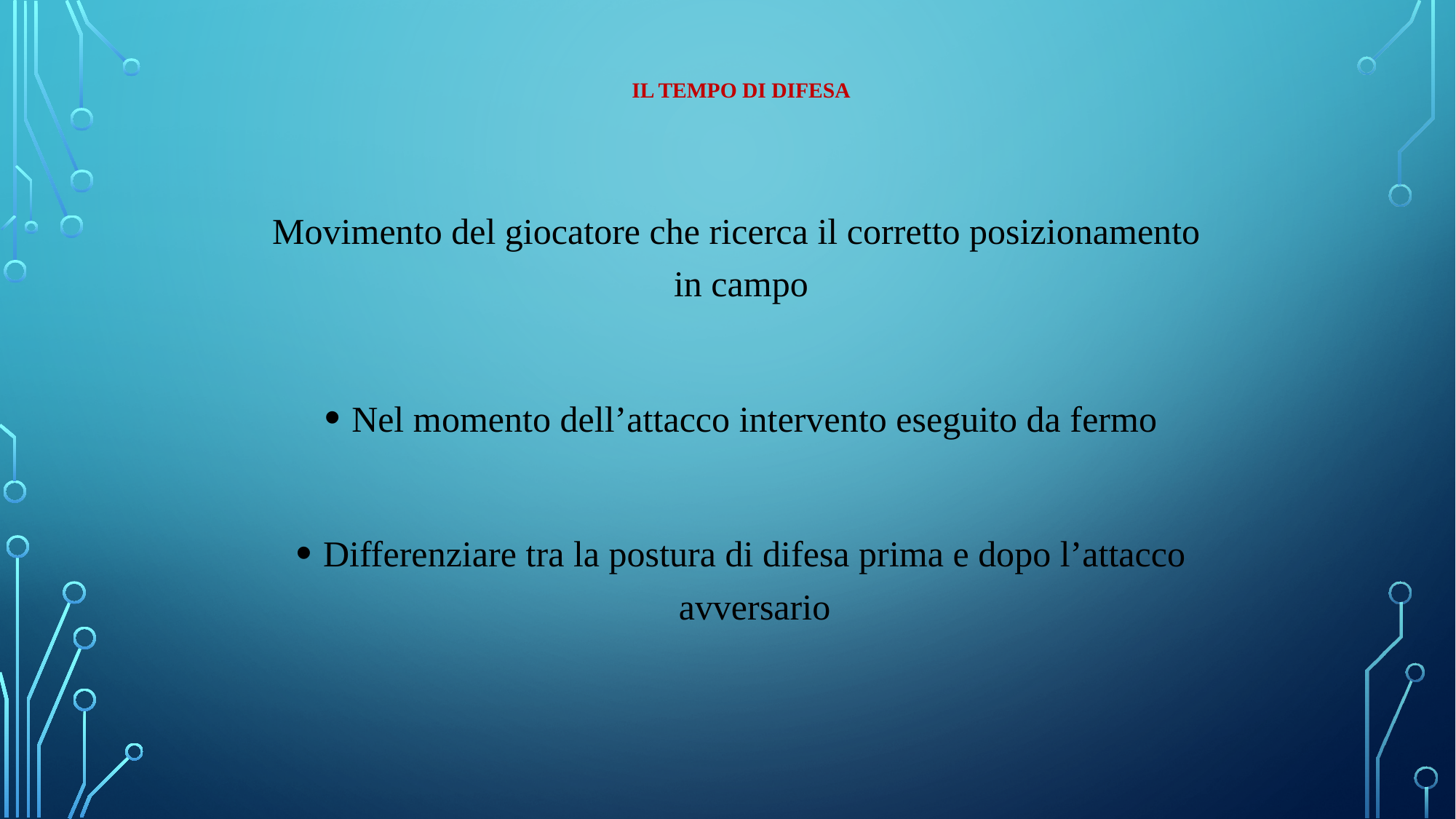

# Il tempo di difesa
Movimento del giocatore che ricerca il corretto posizionamento  in campo

Nel momento dell’attacco intervento eseguito da fermo

Differenziare tra la postura di difesa prima e dopo l’attacco avversario